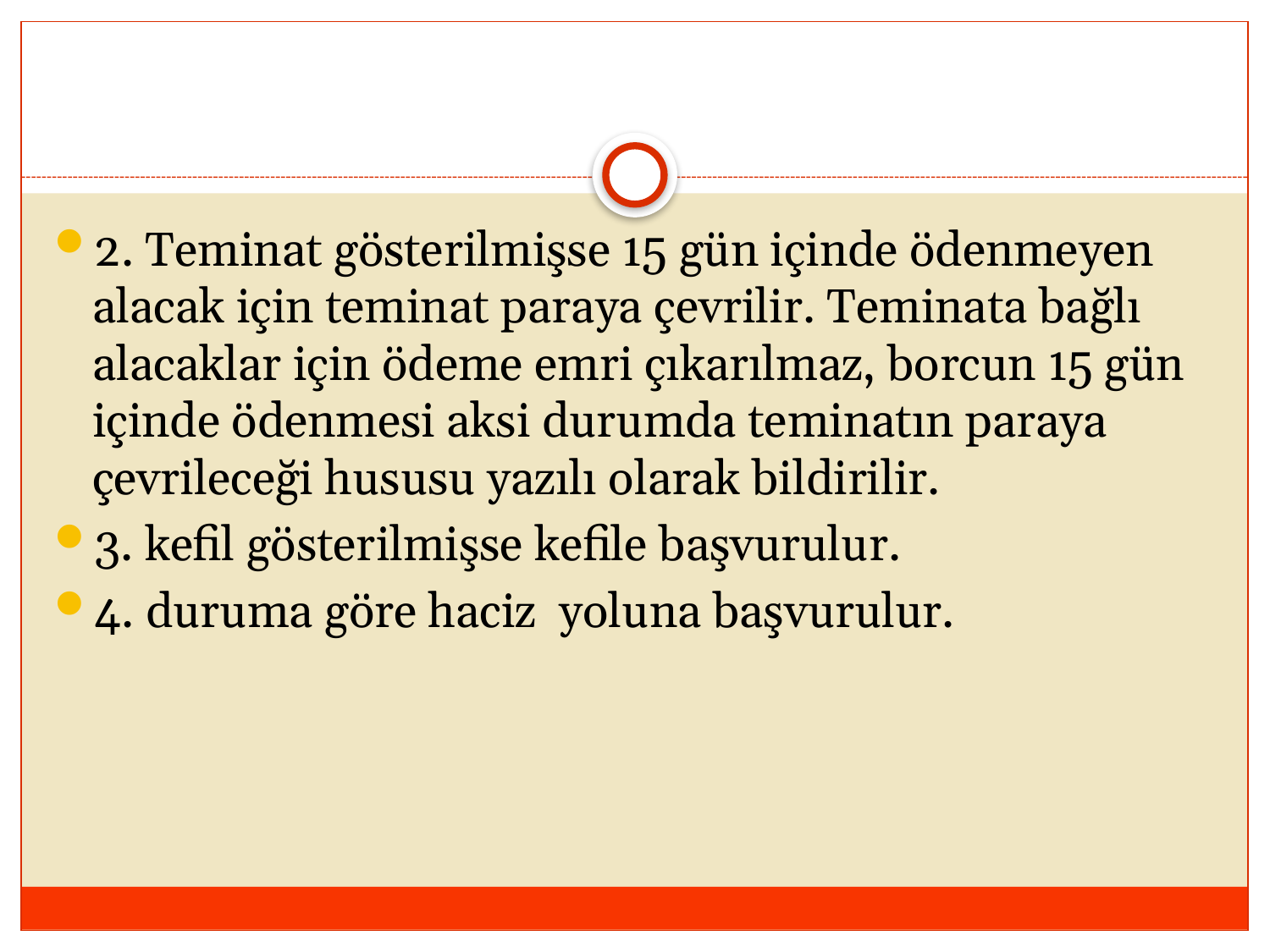

#
2. Teminat gösterilmişse 15 gün içinde ödenmeyen alacak için teminat paraya çevrilir. Teminata bağlı alacaklar için ödeme emri çıkarılmaz, borcun 15 gün içinde ödenmesi aksi durumda teminatın paraya çevrileceği hususu yazılı olarak bildirilir.
3. kefil gösterilmişse kefile başvurulur.
4. duruma göre haciz  yoluna başvurulur.